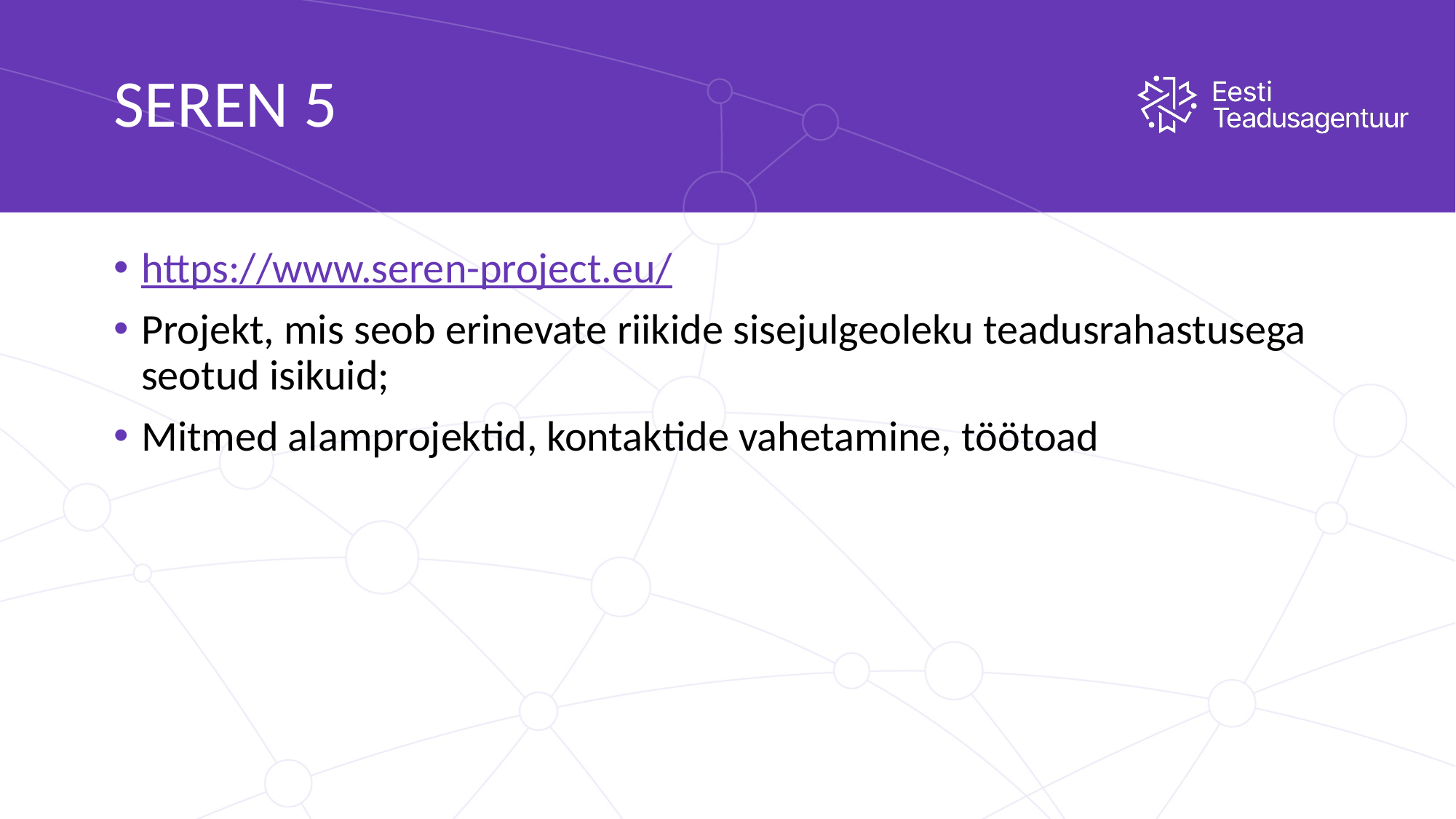

# SEREN 5
https://www.seren-project.eu/
Projekt, mis seob erinevate riikide sisejulgeoleku teadusrahastusega seotud isikuid;
Mitmed alamprojektid, kontaktide vahetamine, töötoad